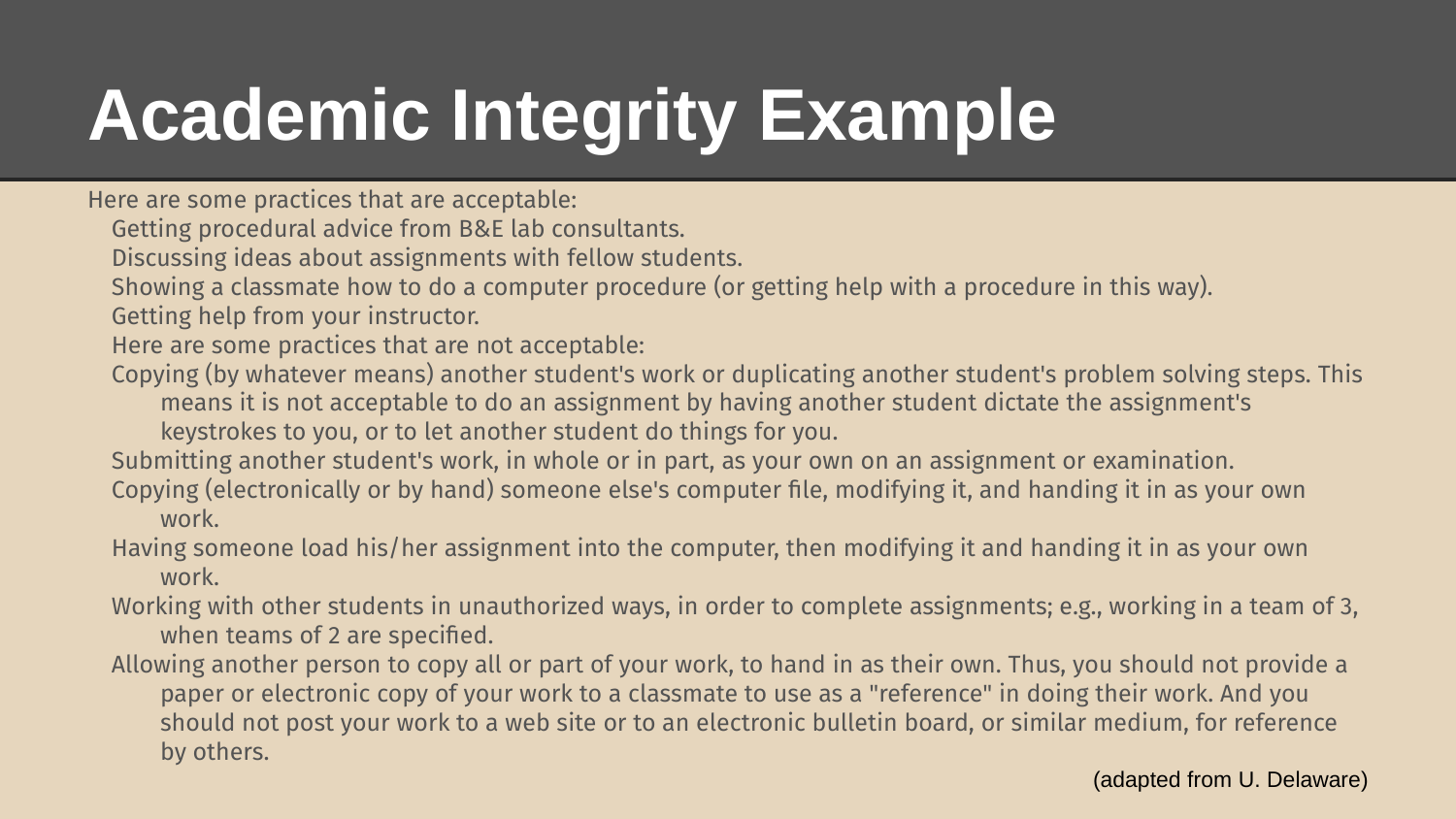

# Academic Integrity Example
Here are some practices that are acceptable:
Getting procedural advice from B&E lab consultants.
Discussing ideas about assignments with fellow students.
Showing a classmate how to do a computer procedure (or getting help with a procedure in this way).
Getting help from your instructor.
Here are some practices that are not acceptable:
Copying (by whatever means) another student's work or duplicating another student's problem solving steps. This means it is not acceptable to do an assignment by having another student dictate the assignment's keystrokes to you, or to let another student do things for you.
Submitting another student's work, in whole or in part, as your own on an assignment or examination.
Copying (electronically or by hand) someone else's computer file, modifying it, and handing it in as your own work.
Having someone load his/her assignment into the computer, then modifying it and handing it in as your own work.
Working with other students in unauthorized ways, in order to complete assignments; e.g., working in a team of 3, when teams of 2 are specified.
Allowing another person to copy all or part of your work, to hand in as their own. Thus, you should not provide a paper or electronic copy of your work to a classmate to use as a "reference" in doing their work. And you should not post your work to a web site or to an electronic bulletin board, or similar medium, for reference by others.
(adapted from U. Delaware)